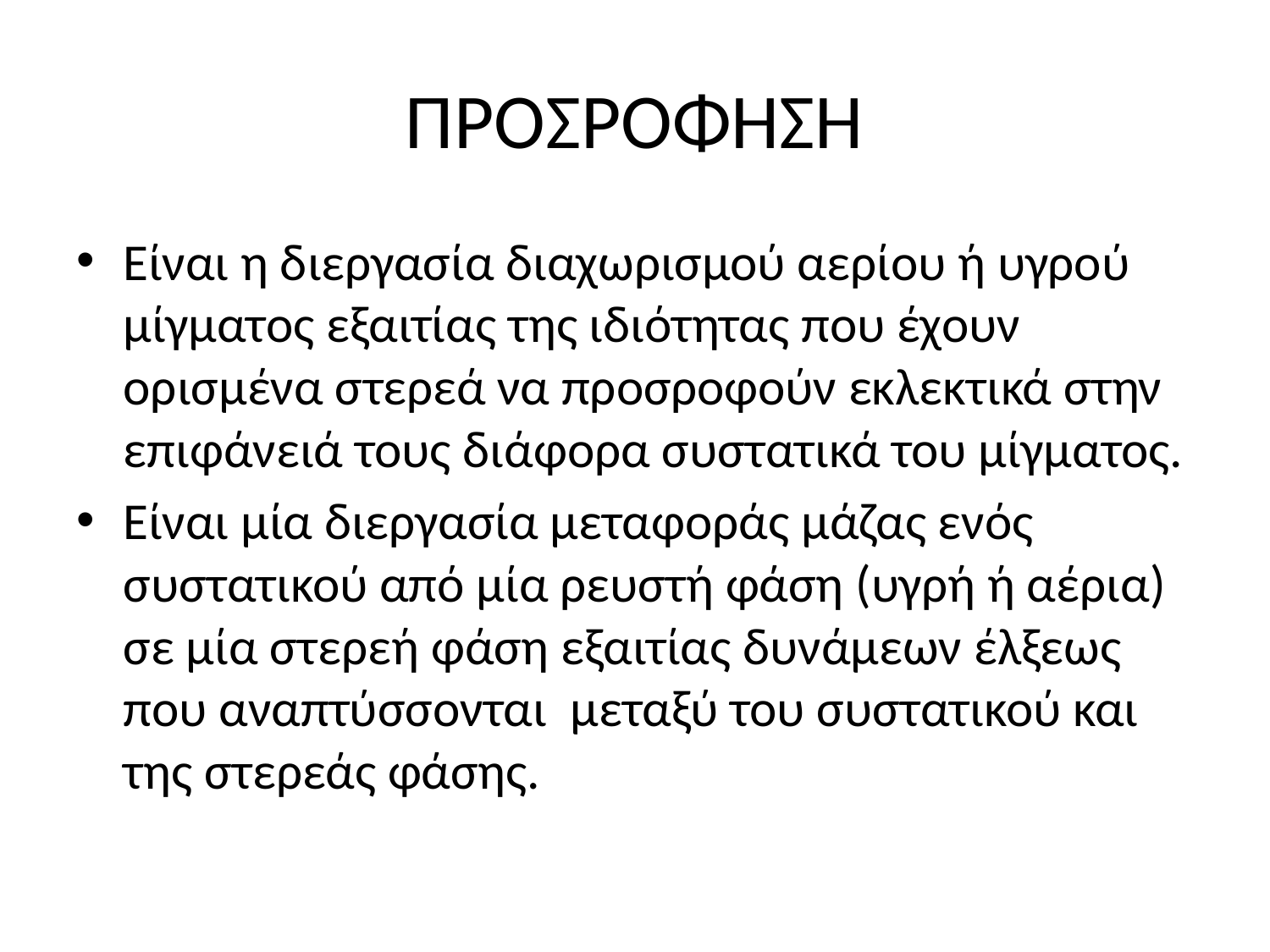

# ΠΡΟΣΡΟΦΗΣΗ
Είναι η διεργασία διαχωρισμού αερίου ή υγρού μίγματος εξαιτίας της ιδιότητας που έχουν ορισμένα στερεά να προσροφούν εκλεκτικά στην επιφάνειά τους διάφορα συστατικά του μίγματος.
Είναι μία διεργασία μεταφοράς μάζας ενός συστατικού από μία ρευστή φάση (υγρή ή αέρια) σε μία στερεή φάση εξαιτίας δυνάμεων έλξεως που αναπτύσσονται  μεταξύ του συστατικού και της στερεάς φάσης.